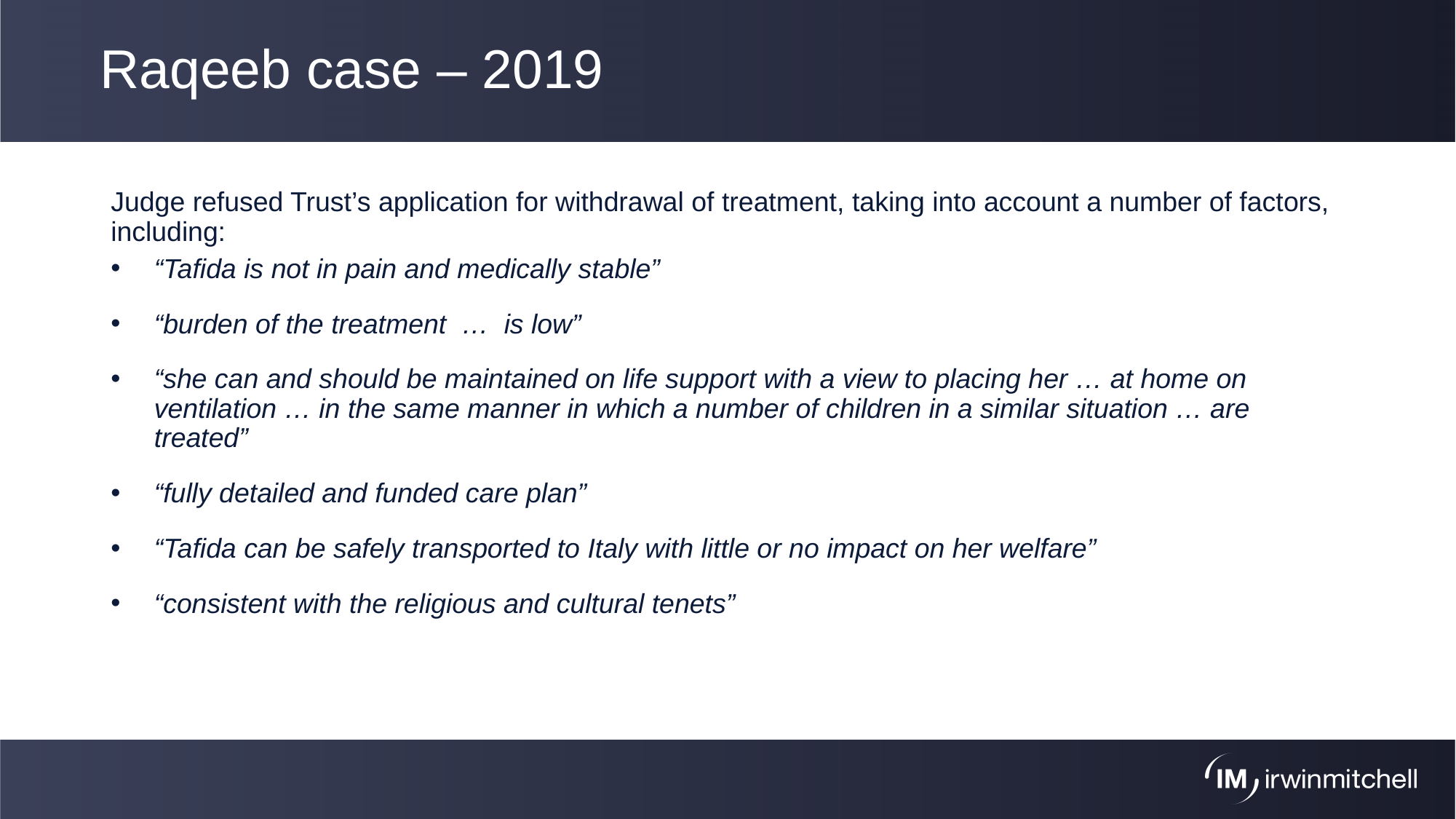

# Raqeeb case – 2019
Judge refused Trust’s application for withdrawal of treatment, taking into account a number of factors, including:
“Tafida is not in pain and medically stable”
“burden of the treatment  …  is low”
“she can and should be maintained on life support with a view to placing her … at home on ventilation … in the same manner in which a number of children in a similar situation … are treated”
“fully detailed and funded care plan”
“Tafida can be safely transported to Italy with little or no impact on her welfare”
“consistent with the religious and cultural tenets”